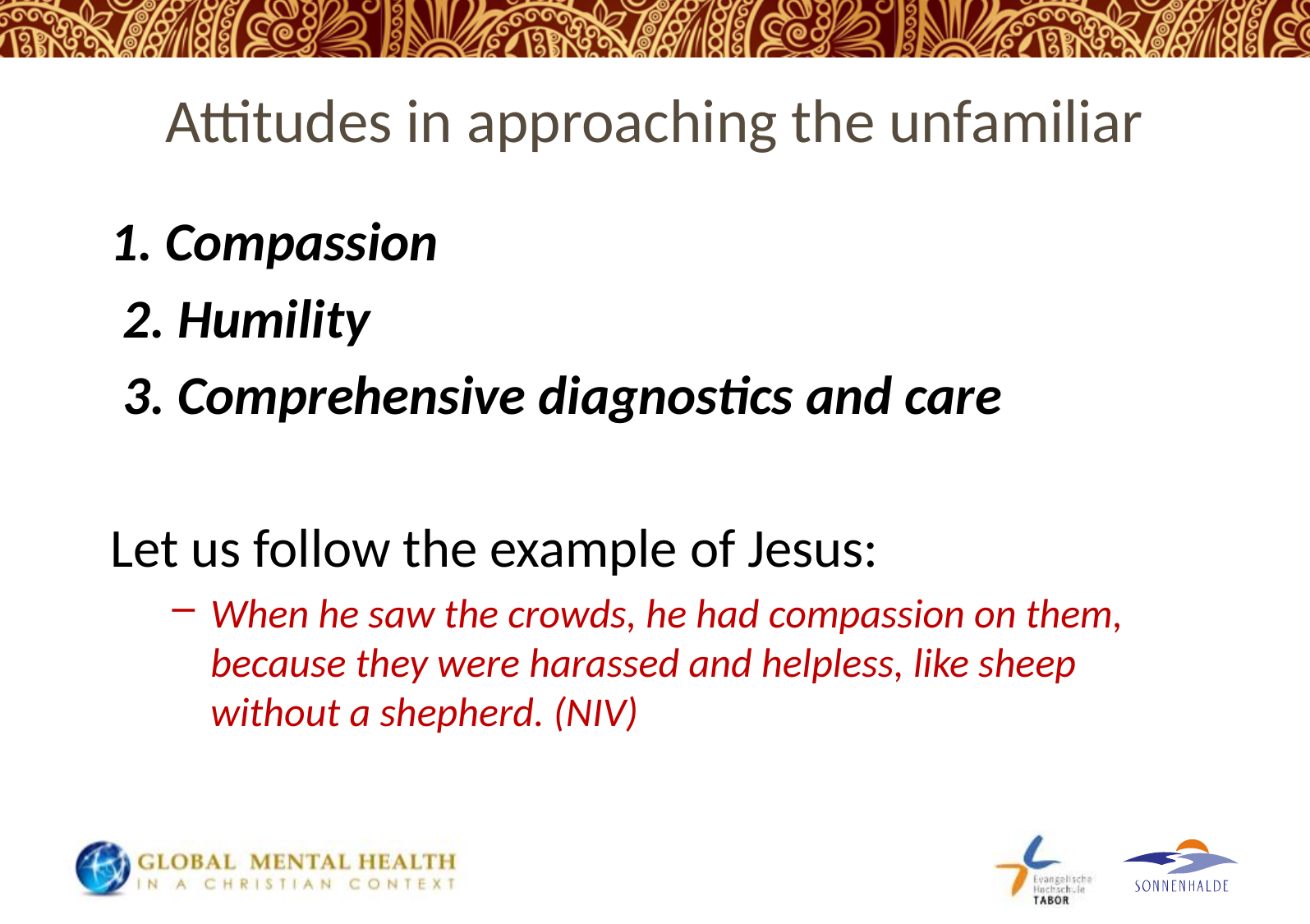

# Attitudes in approaching the unfamiliar
1. Compassion
 2. Humility
 3. Comprehensive diagnostics and care

Let us follow the example of Jesus:
When he saw the crowds, he had compassion on them, because they were harassed and helpless, like sheep without a shepherd. (NIV)